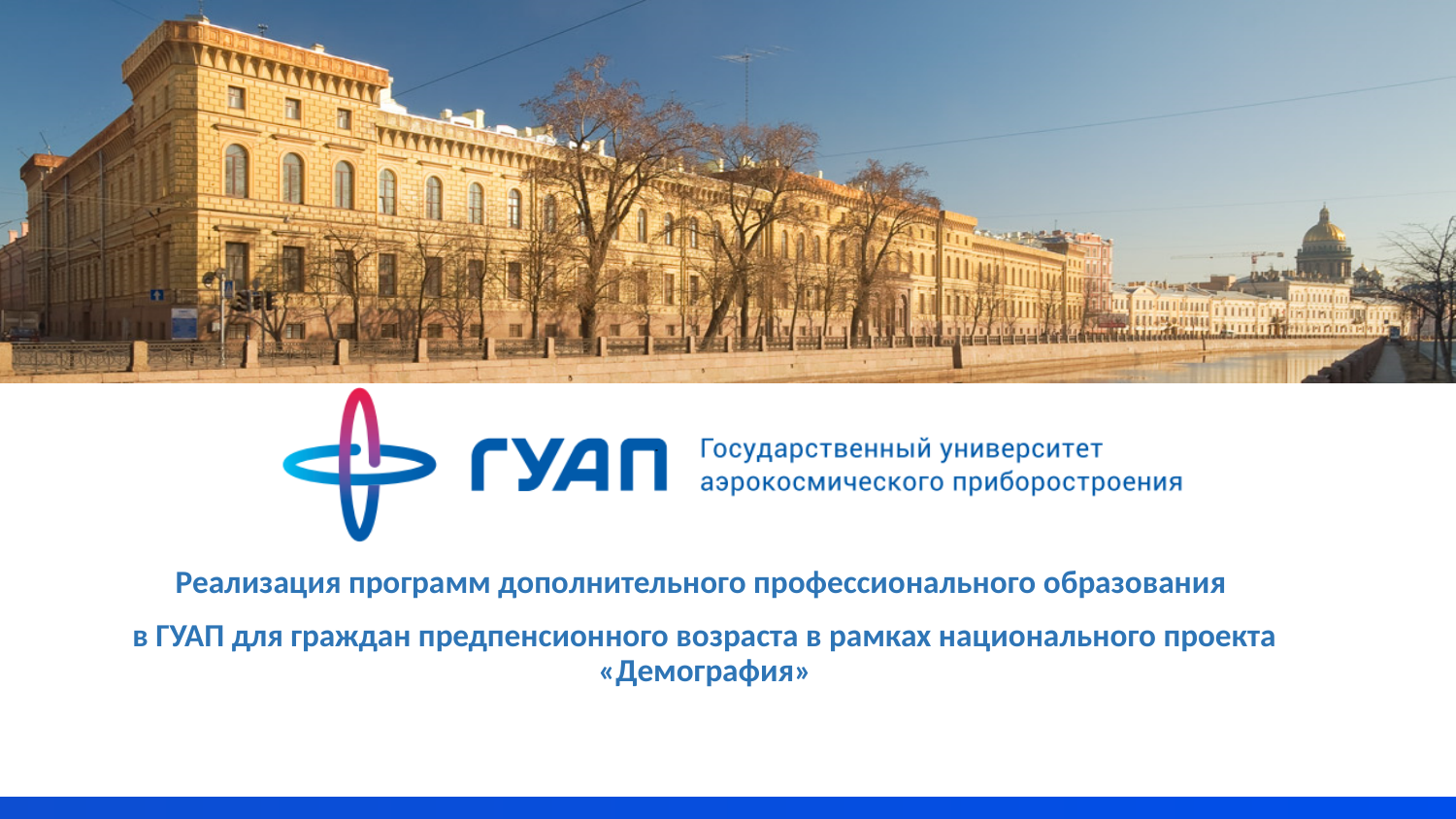

Реализация программ дополнительного профессионального образования
в ГУАП для граждан предпенсионного возраста в рамках национального проекта «Демография»